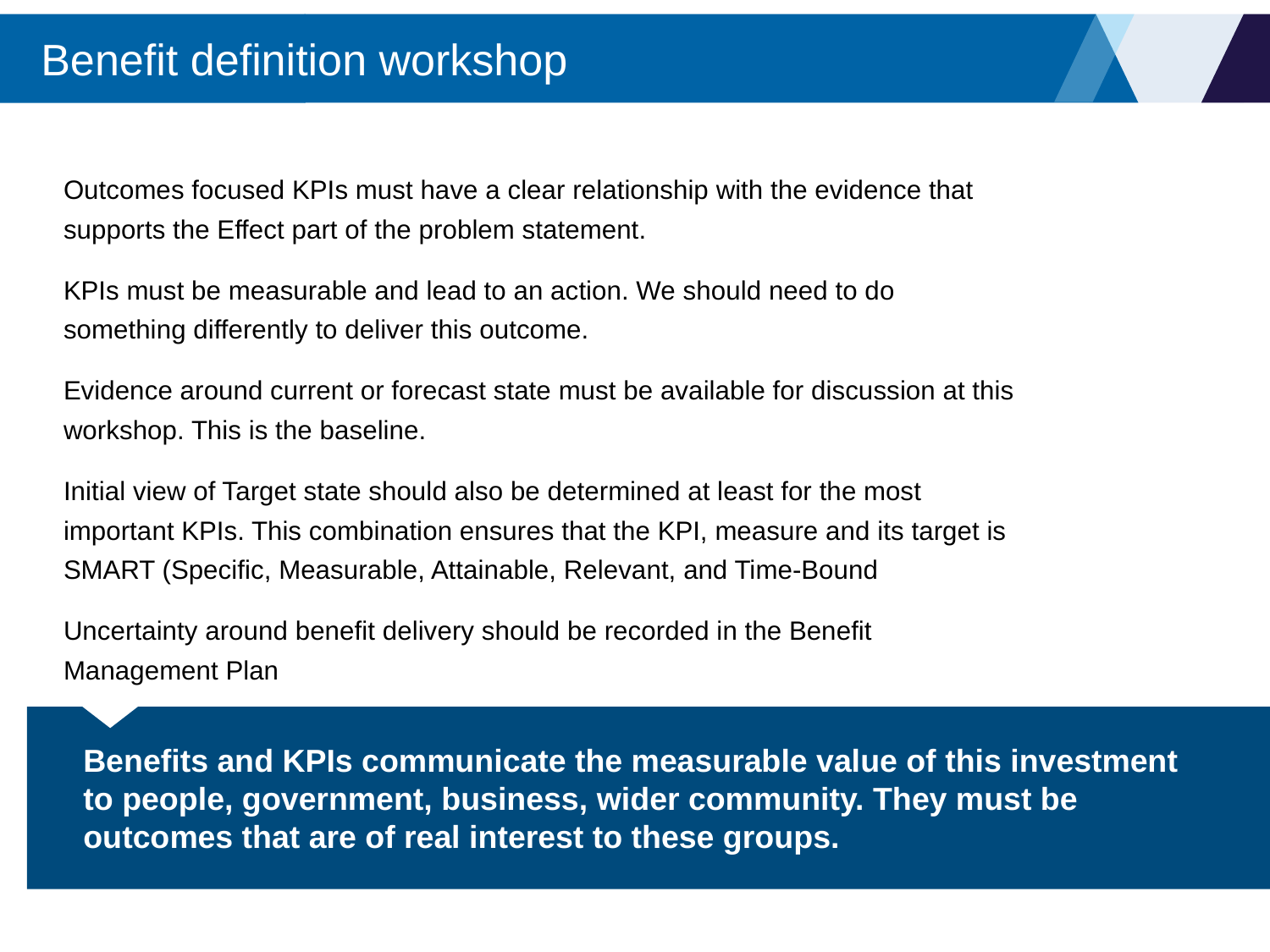

# Benefit definition workshop
Outcomes focused KPIs must have a clear relationship with the evidence that supports the Effect part of the problem statement.
KPIs must be measurable and lead to an action. We should need to do something differently to deliver this outcome.
Evidence around current or forecast state must be available for discussion at this workshop. This is the baseline.
Initial view of Target state should also be determined at least for the most important KPIs. This combination ensures that the KPI, measure and its target is SMART (Specific, Measurable, Attainable, Relevant, and Time-Bound
Uncertainty around benefit delivery should be recorded in the Benefit Management Plan
Benefits and KPIs communicate the measurable value of this investment to people, government, business, wider community. They must be outcomes that are of real interest to these groups.